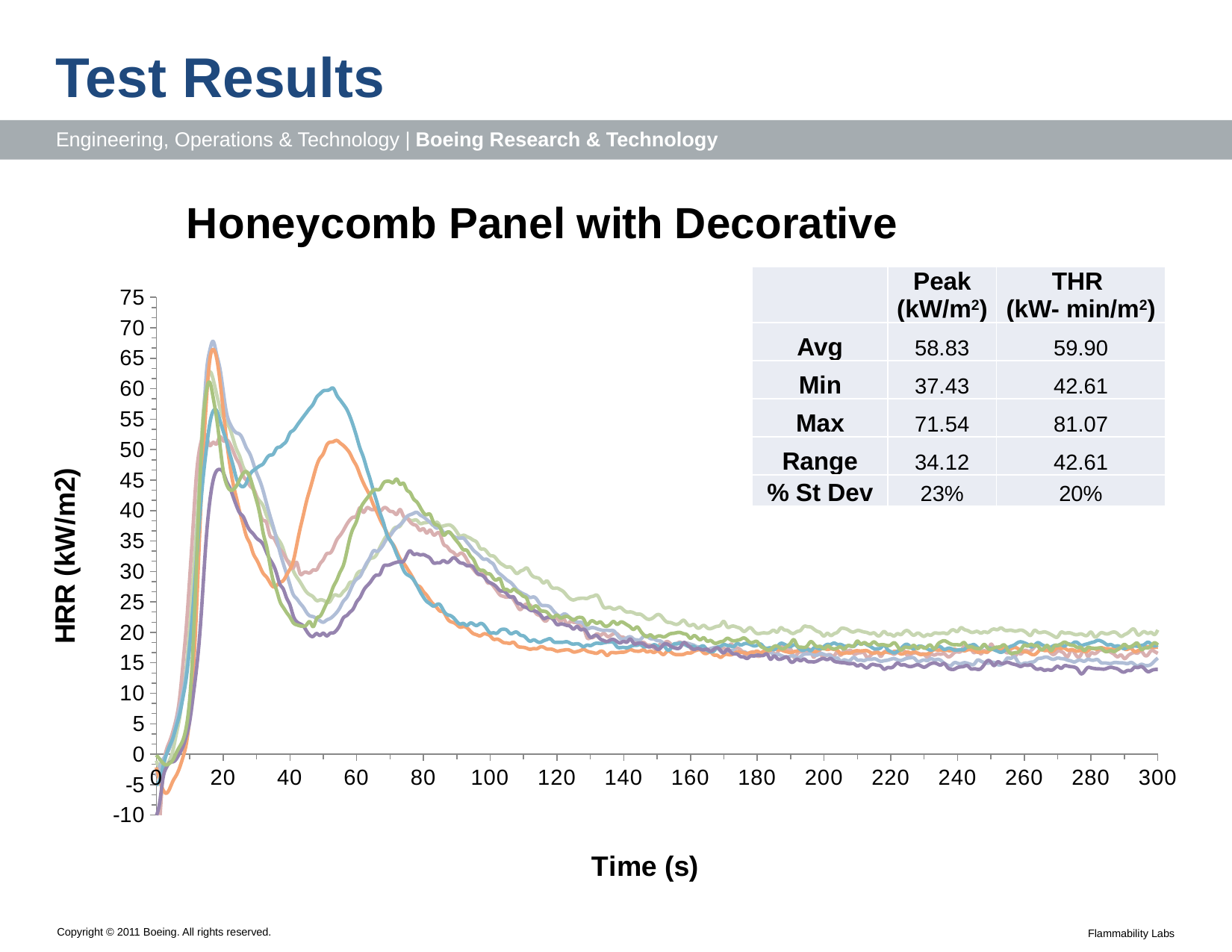

# Test Results

### Chart: Honeycomb Panel with Decorative

| Category |  |  |  |  |  |  |  |  |  |  |  |  |  |  |  |  |  |  |  | B06 | A17 |
|---|---|---|---|---|---|---|---|---|---|---|---|---|---|---|---|---|---|---|---|---|---|
|  | Peak (kW/m2) | THR (kW- min/m2) |
| --- | --- | --- |
| Avg | 58.83 | 59.90 |
| Min | 37.43 | 42.61 |
| Max | 71.54 | 81.07 |
| Range | 34.12 | 42.61 |
| % St Dev | 23% | 20% |
Flammability Labs